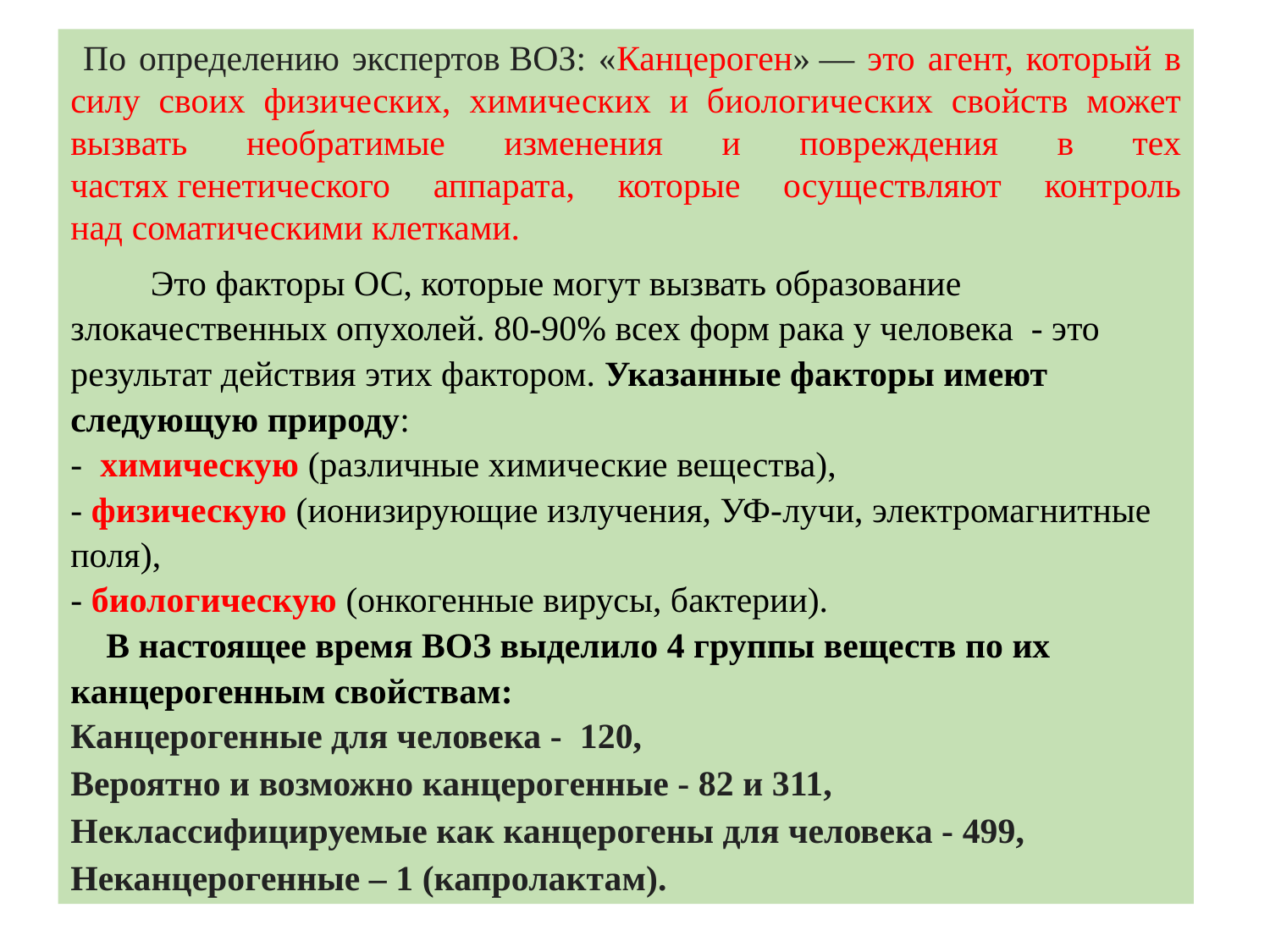

По определению экспертов ВОЗ: «Канцероген» — это агент, который в силу своих физических, химических и биологических свойств может вызвать необратимые изменения и повреждения в тех частях генетического аппарата, которые осуществляют контроль над соматическими клетками.
         Это факторы ОС, которые могут вызвать образование злокачественных опухолей. 80-90% всех форм рака у человека  - это результат действия этих фактором. Указанные факторы имеют следующую природу:
-  химическую (различные химические вещества),
- физическую (ионизирующие излучения, УФ-лучи, электромагнитные поля),
- биологическую (онкогенные вирусы, бактерии).
    В настоящее время ВОЗ выделило 4 группы веществ по их канцерогенным свойствам:
Канцерогенные для человека -  120,
Вероятно и возможно канцерогенные - 82 и 311,
Неклассифицируемые как канцерогены для человека - 499,
Неканцерогенные – 1 (капролактам).